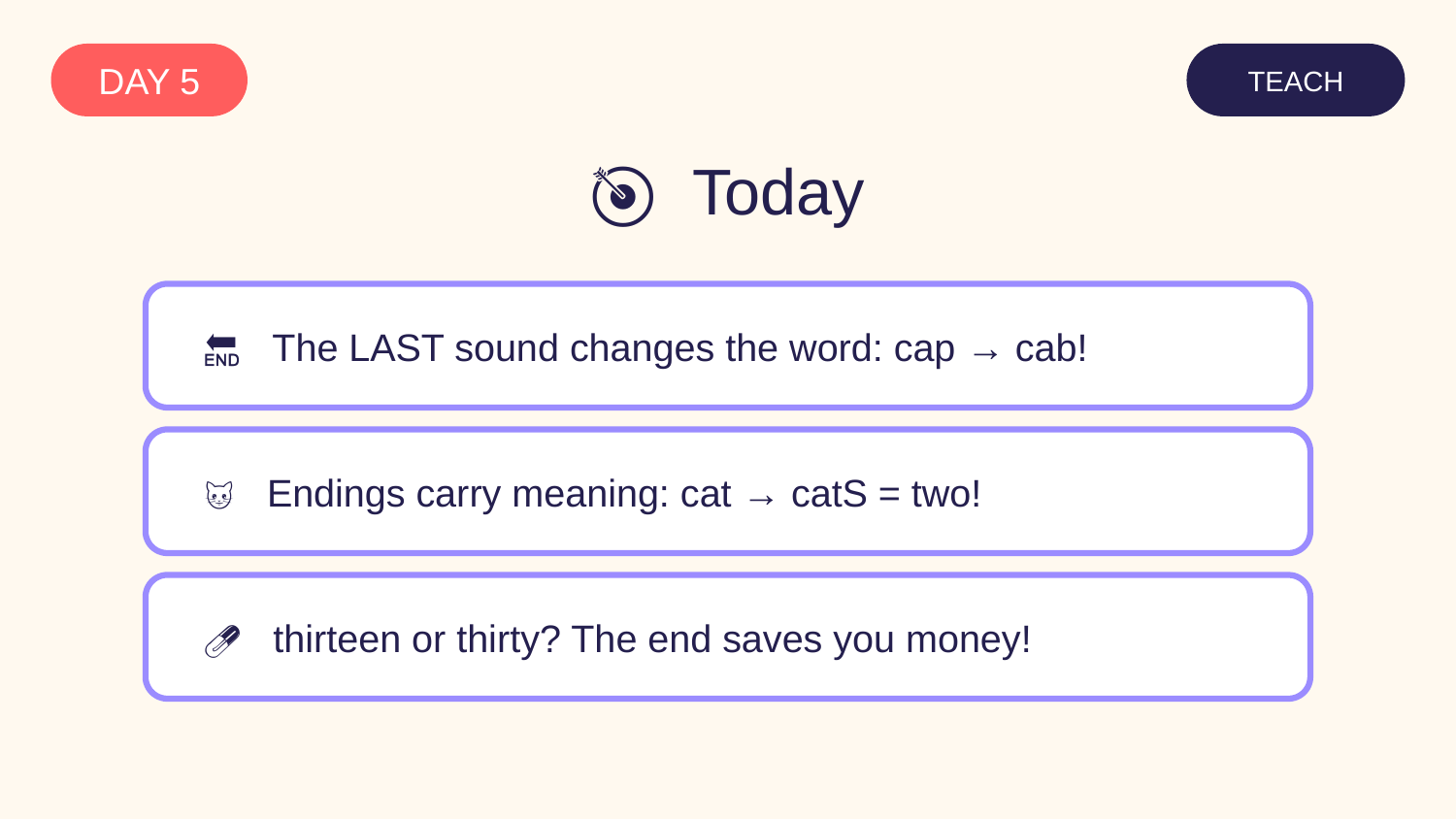

DAY 5

TEACH
🎯  Today

🔚   The LAST sound changes the word: cap → cab!

🐱   Endings carry meaning: cat → catS = two!

💊   thirteen or thirty? The end saves you money!